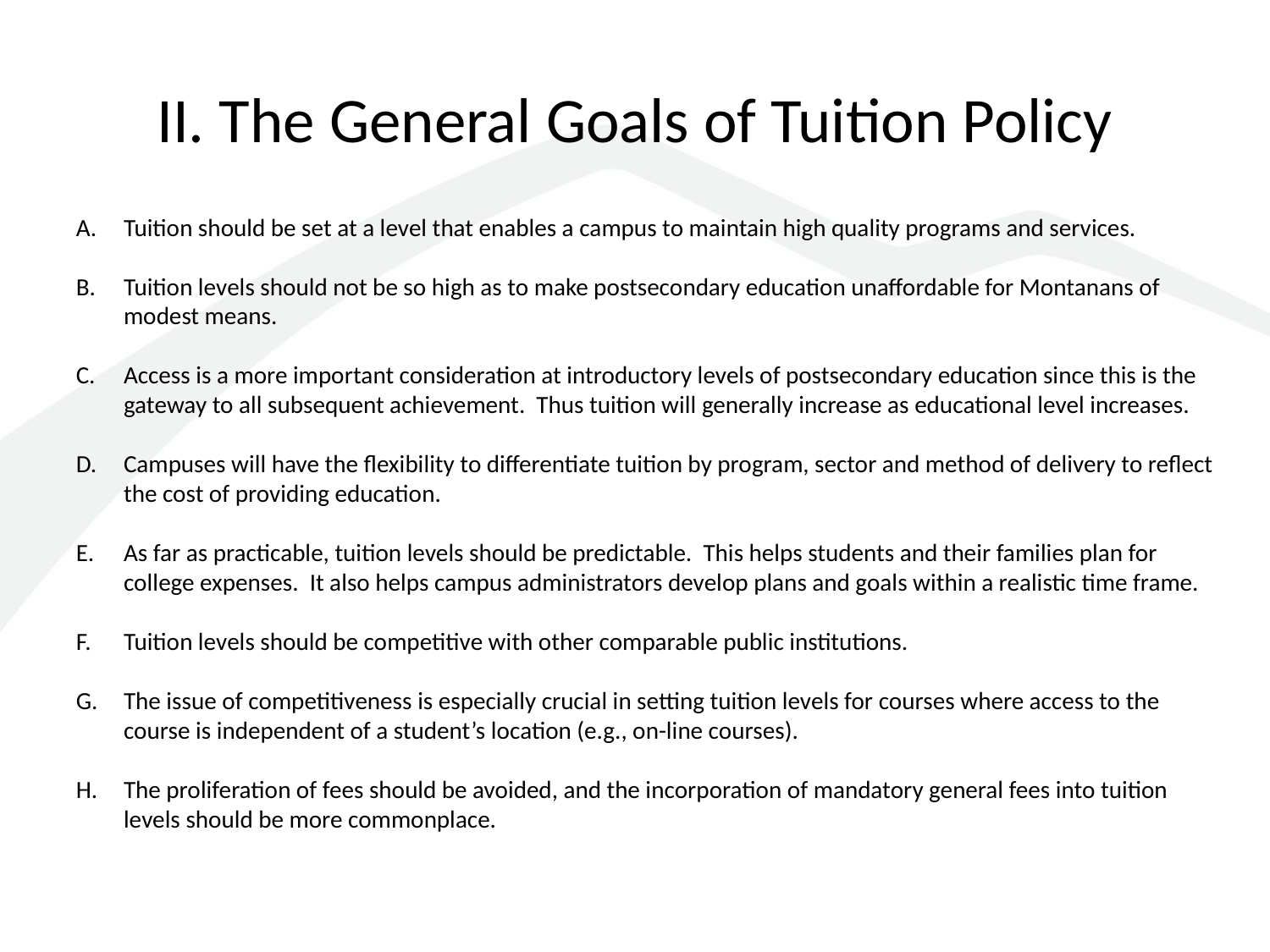

# II. The General Goals of Tuition Policy
Tuition should be set at a level that enables a campus to maintain high quality programs and services.

Tuition levels should not be so high as to make postsecondary education unaffordable for Montanans of modest means.

Access is a more important consideration at introductory levels of postsecondary education since this is the gateway to all subsequent achievement.  Thus tuition will generally increase as educational level increases.

Campuses will have the flexibility to differentiate tuition by program, sector and method of delivery to reflect the cost of providing education.

As far as practicable, tuition levels should be predictable.  This helps students and their families plan for college expenses.  It also helps campus administrators develop plans and goals within a realistic time frame.

Tuition levels should be competitive with other comparable public institutions.

The issue of competitiveness is especially crucial in setting tuition levels for courses where access to the course is independent of a student’s location (e.g., on-line courses).

The proliferation of fees should be avoided, and the incorporation of mandatory general fees into tuition levels should be more commonplace.